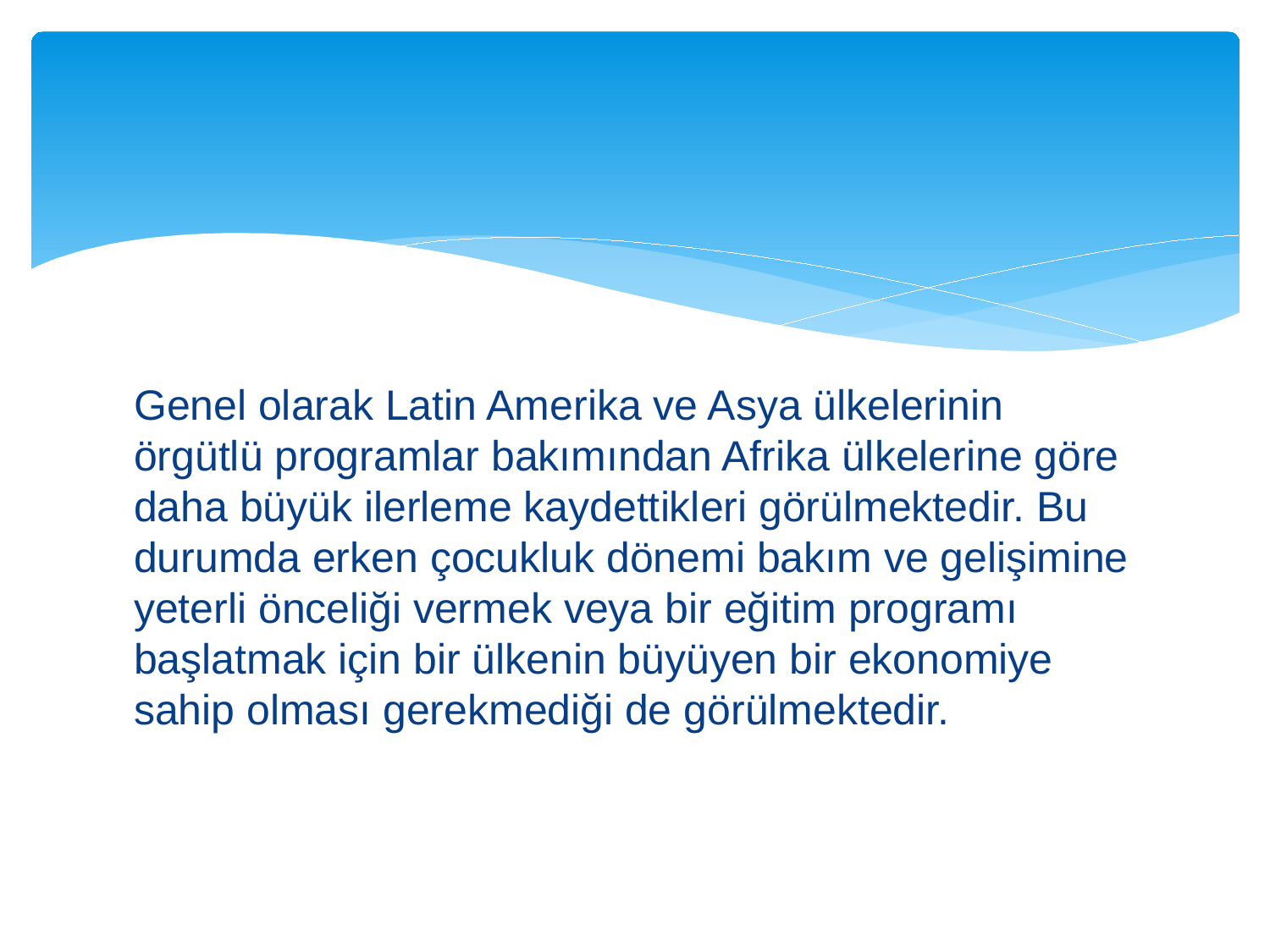

Genel olarak Latin Amerika ve Asya ülkelerinin örgütlü programlar bakımından Afrika ülkelerine göre daha büyük ilerleme kaydettikleri görülmektedir. Bu durumda erken çocukluk dönemi bakım ve gelişimine yeterli önceliği vermek veya bir eğitim programı başlatmak için bir ülkenin büyüyen bir ekonomiye sahip olması gerekmediği de görülmektedir.